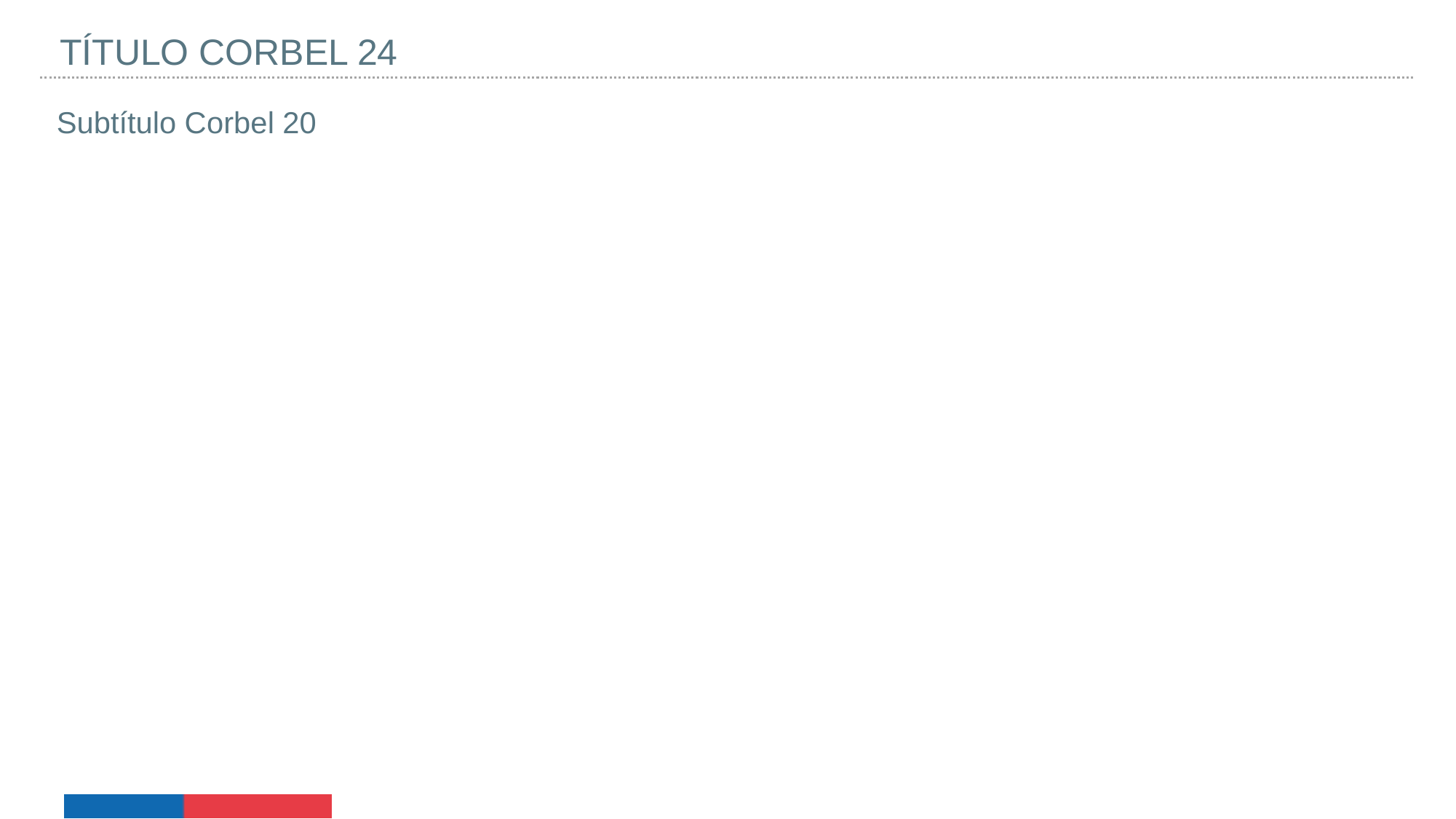

TÍTULO CORBEL 24
Subtítulo Corbel 20
2